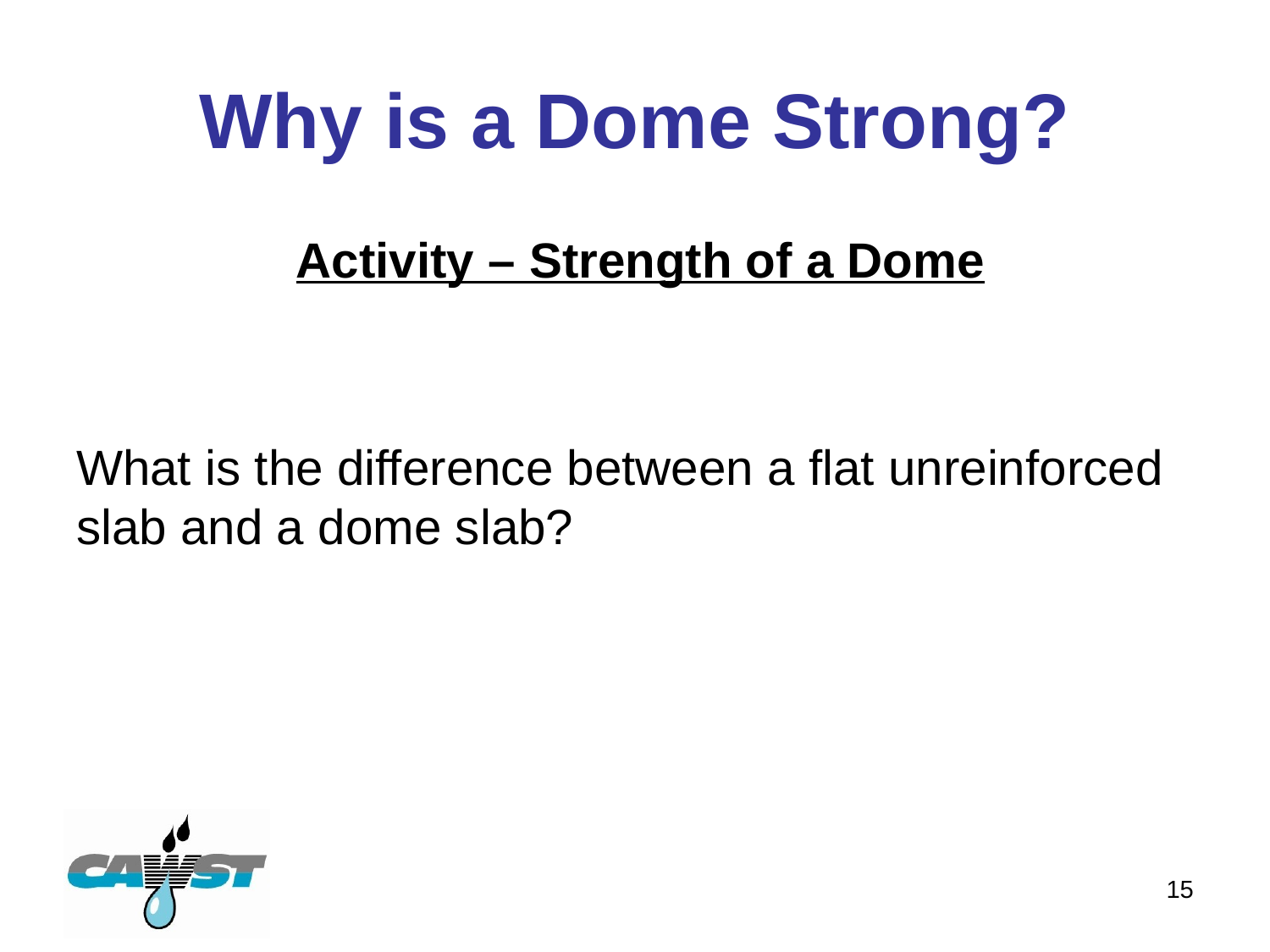

# Why is a Dome Strong?
Activity – Strength of a Dome

What is the difference between a flat unreinforced slab and a dome slab?
15